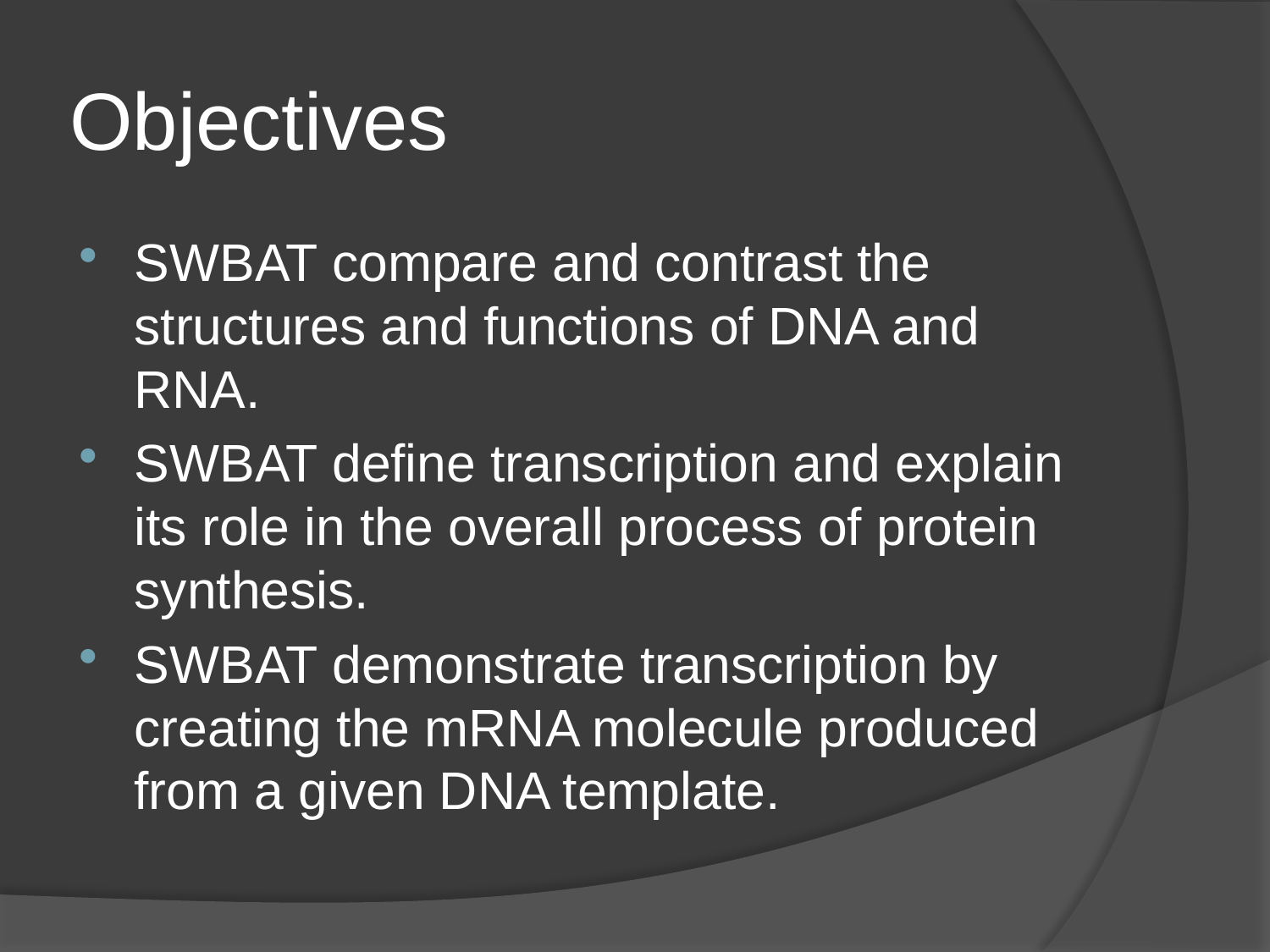

# Objectives
SWBAT compare and contrast the structures and functions of DNA and RNA.
SWBAT define transcription and explain its role in the overall process of protein synthesis.
SWBAT demonstrate transcription by creating the mRNA molecule produced from a given DNA template.